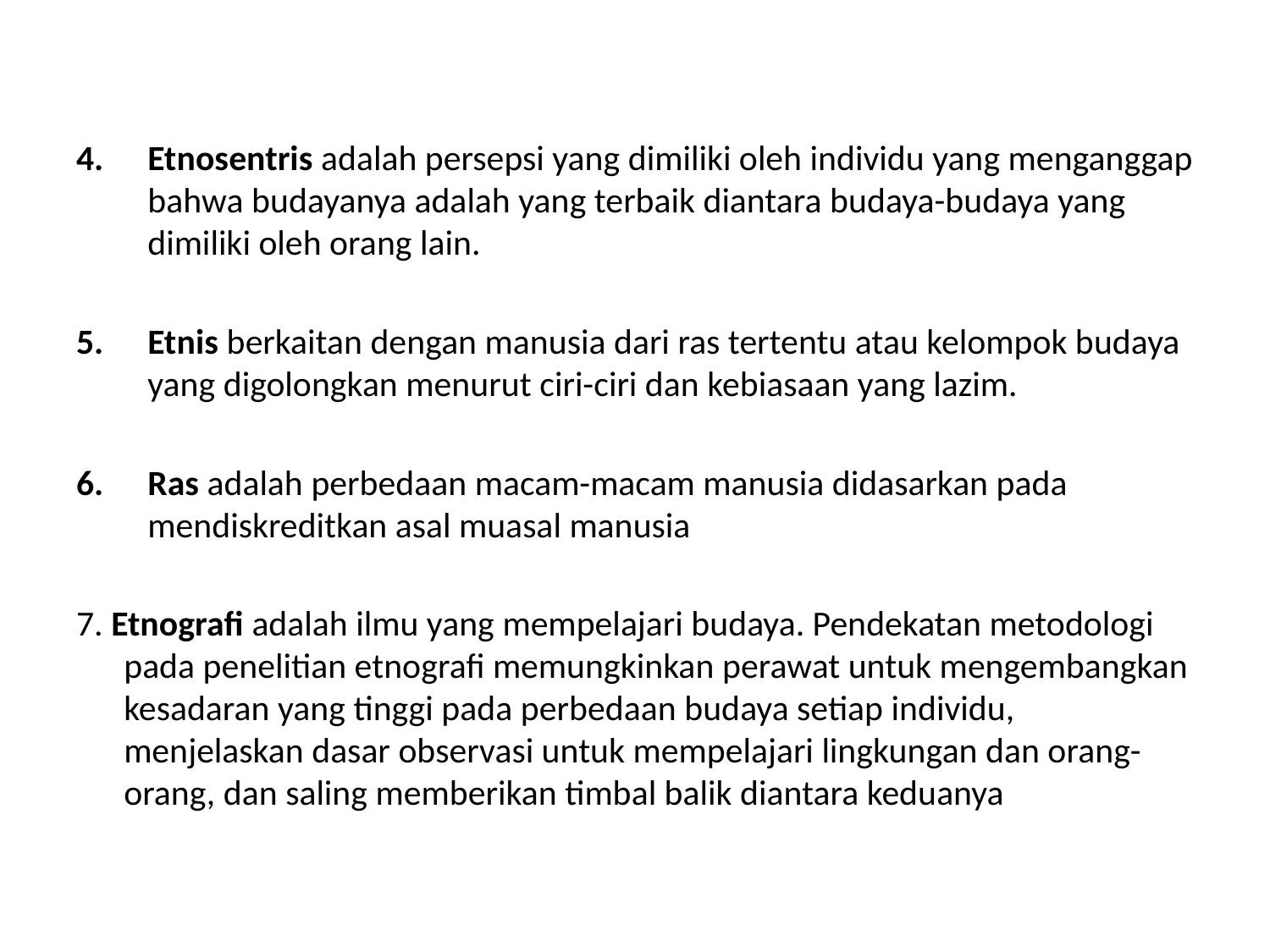

#
Etnosentris adalah persepsi yang dimiliki oleh individu yang menganggap
bahwa budayanya adalah yang terbaik diantara budaya-budaya yang dimiliki oleh orang lain.

Etnis berkaitan dengan manusia dari ras tertentu atau kelompok budaya yang digolongkan menurut ciri-ciri dan kebiasaan yang lazim.

Ras adalah perbedaan macam-macam manusia didasarkan pada
mendiskreditkan asal muasal manusia

7. Etnografi adalah ilmu yang mempelajari budaya. Pendekatan metodologi
pada penelitian etnografi memungkinkan perawat untuk mengembangkan
kesadaran yang tinggi pada perbedaan budaya setiap individu, menjelaskan dasar observasi untuk mempelajari lingkungan dan orang-orang, dan saling memberikan timbal balik diantara keduanya